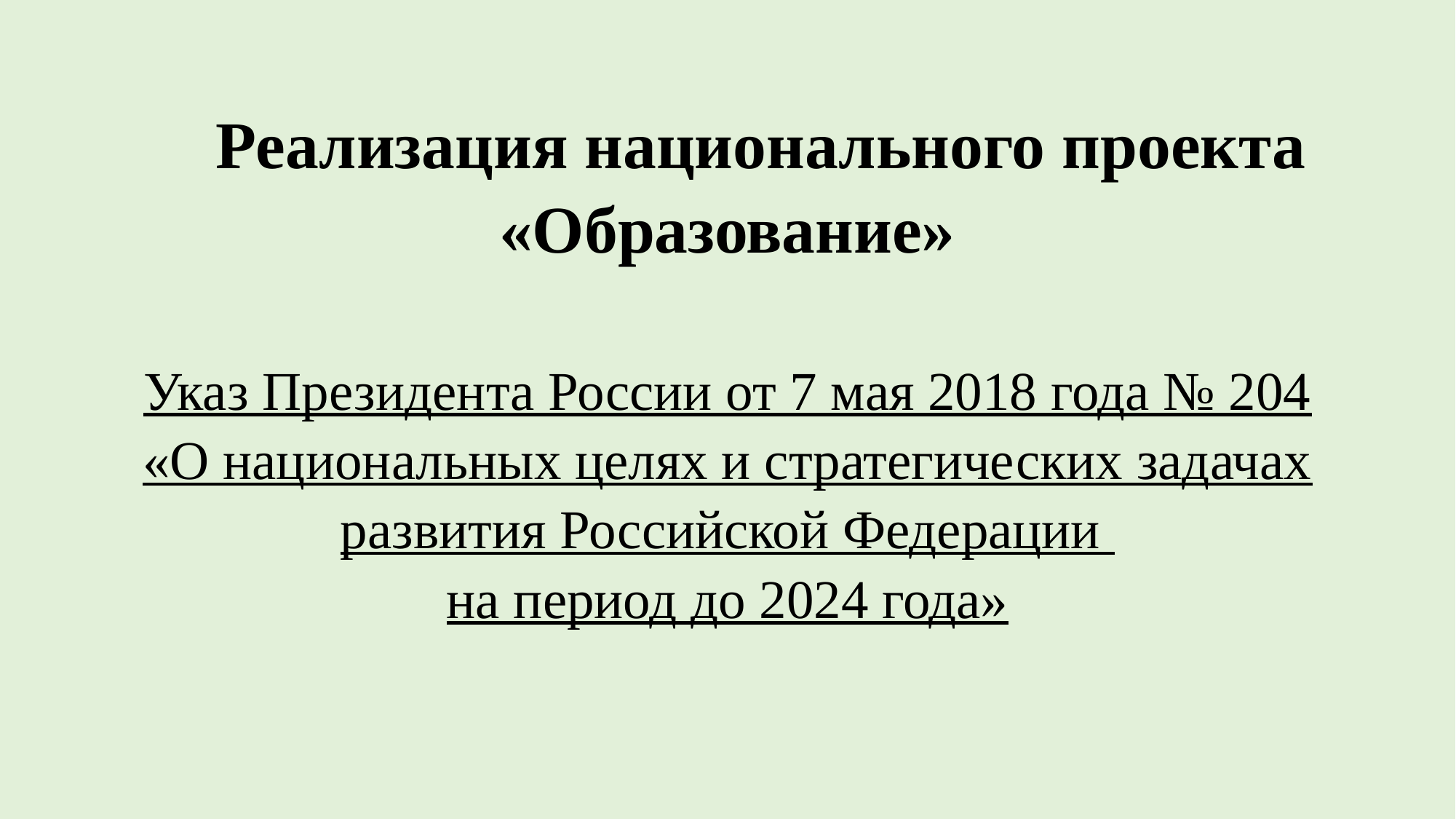

# Реализация национального проекта «Образование» Указ Президента России от 7 мая 2018 года № 204 «О национальных целях и стратегических задачах развития Российской Федерации на период до 2024 года»